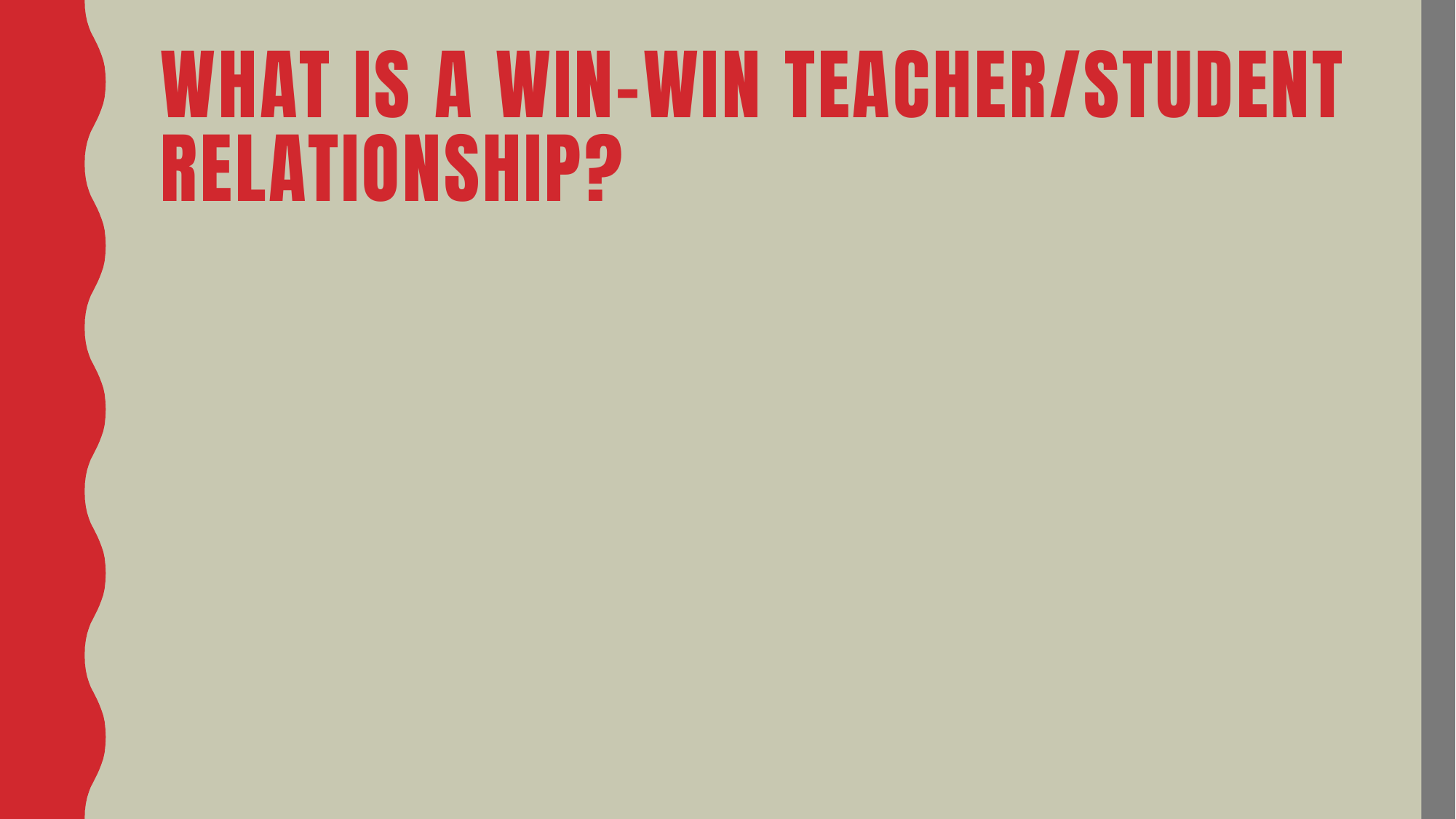

# What is a Win-win teacher/student relationship?